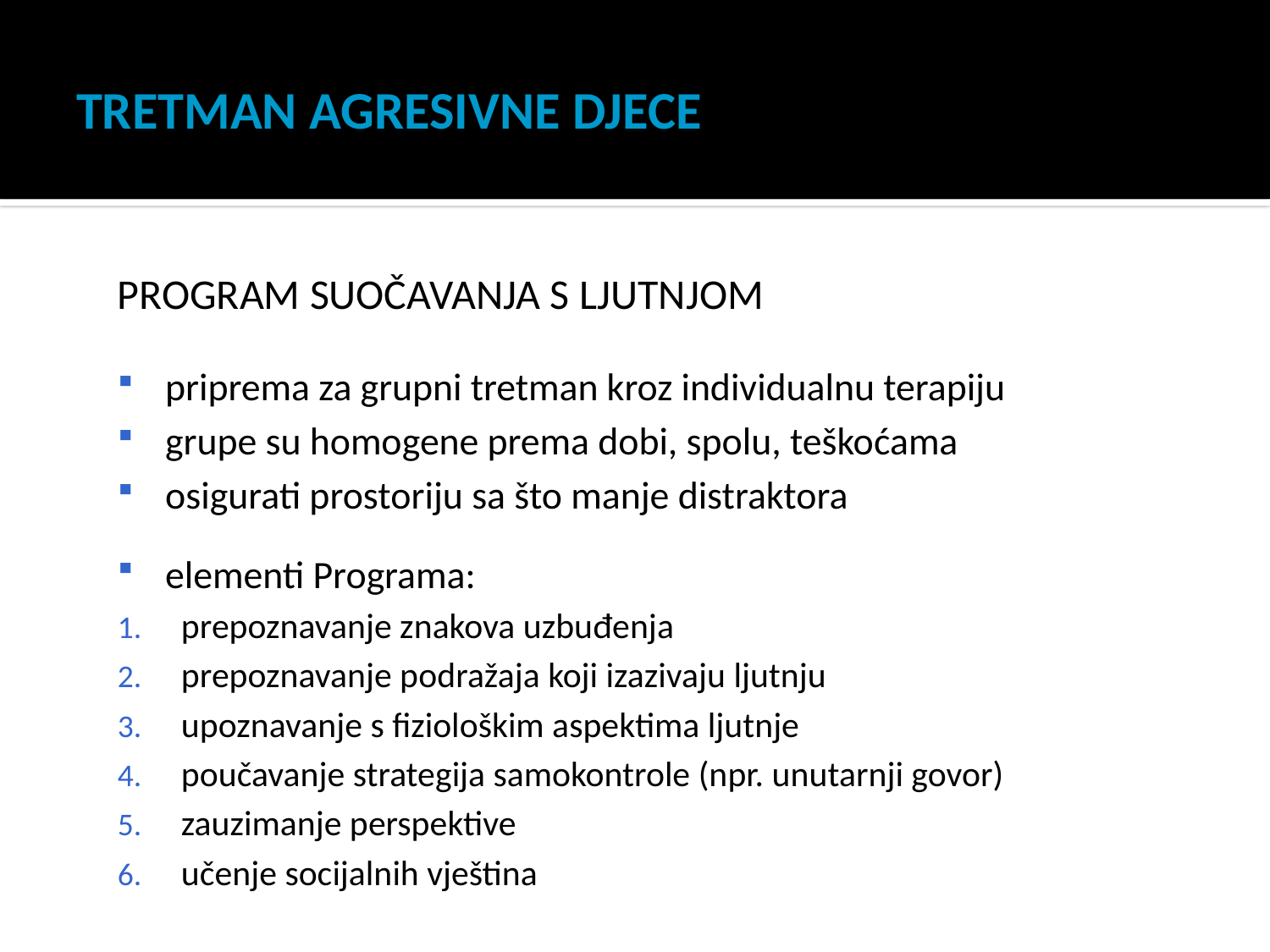

# TRETMAN AGRESIVNE DJECE

PROGRAM SUOČAVANJA S LJUTNJOM

priprema za grupni tretman kroz individualnu terapiju
grupe su homogene prema dobi, spolu, teškoćama
osigurati prostoriju sa što manje distraktora

elementi Programa:
prepoznavanje znakova uzbuđenja
prepoznavanje podražaja koji izazivaju ljutnju
upoznavanje s fiziološkim aspektima ljutnje
poučavanje strategija samokontrole (npr. unutarnji govor)
zauzimanje perspektive
učenje socijalnih vještina